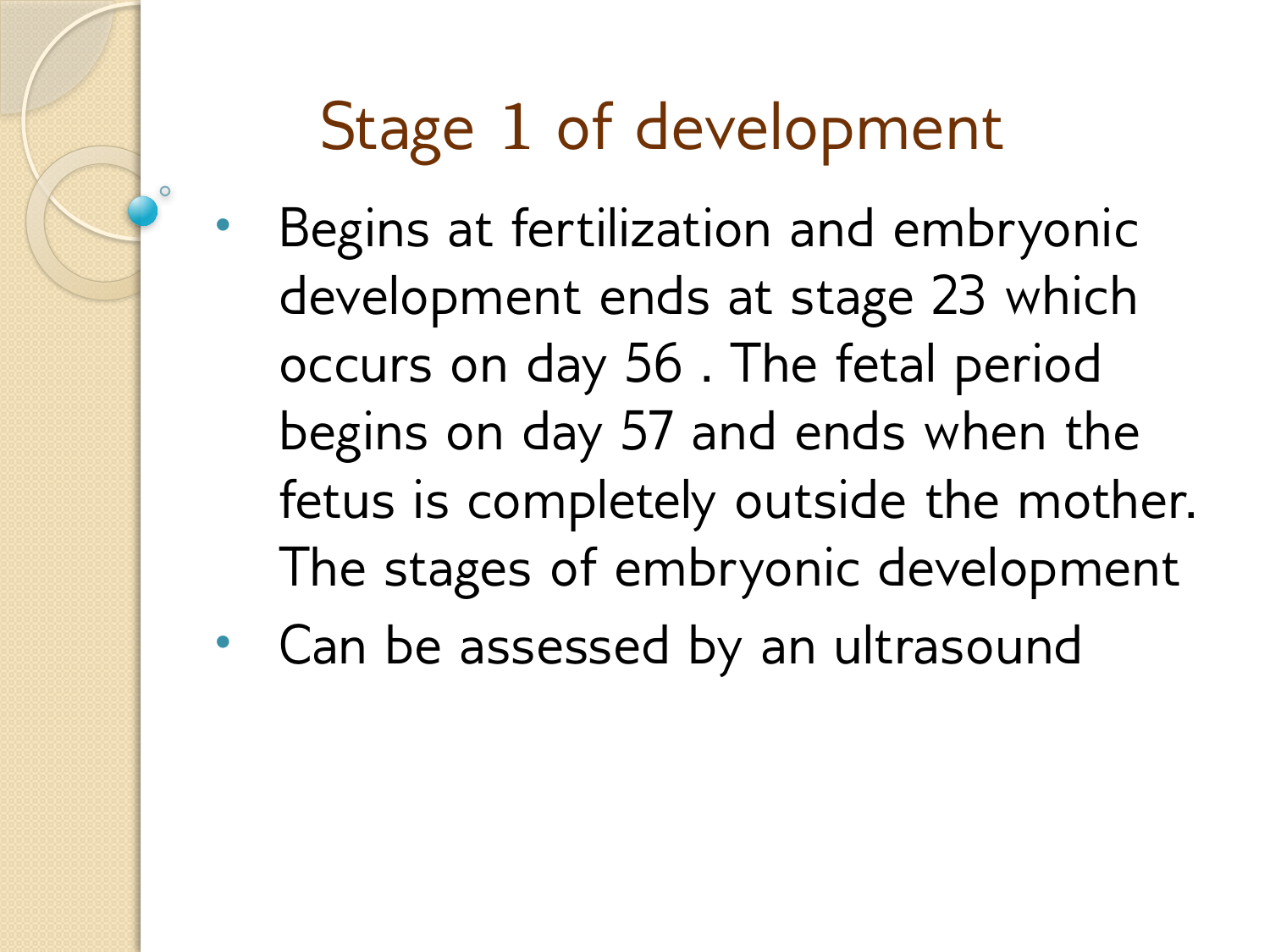

# Stage 1 of development
Begins at fertilization and embryonic development ends at stage 23 which occurs on day 56 . The fetal period begins on day 57 and ends when the fetus is completely outside the mother. The stages of embryonic development
Can be assessed by an ultrasound